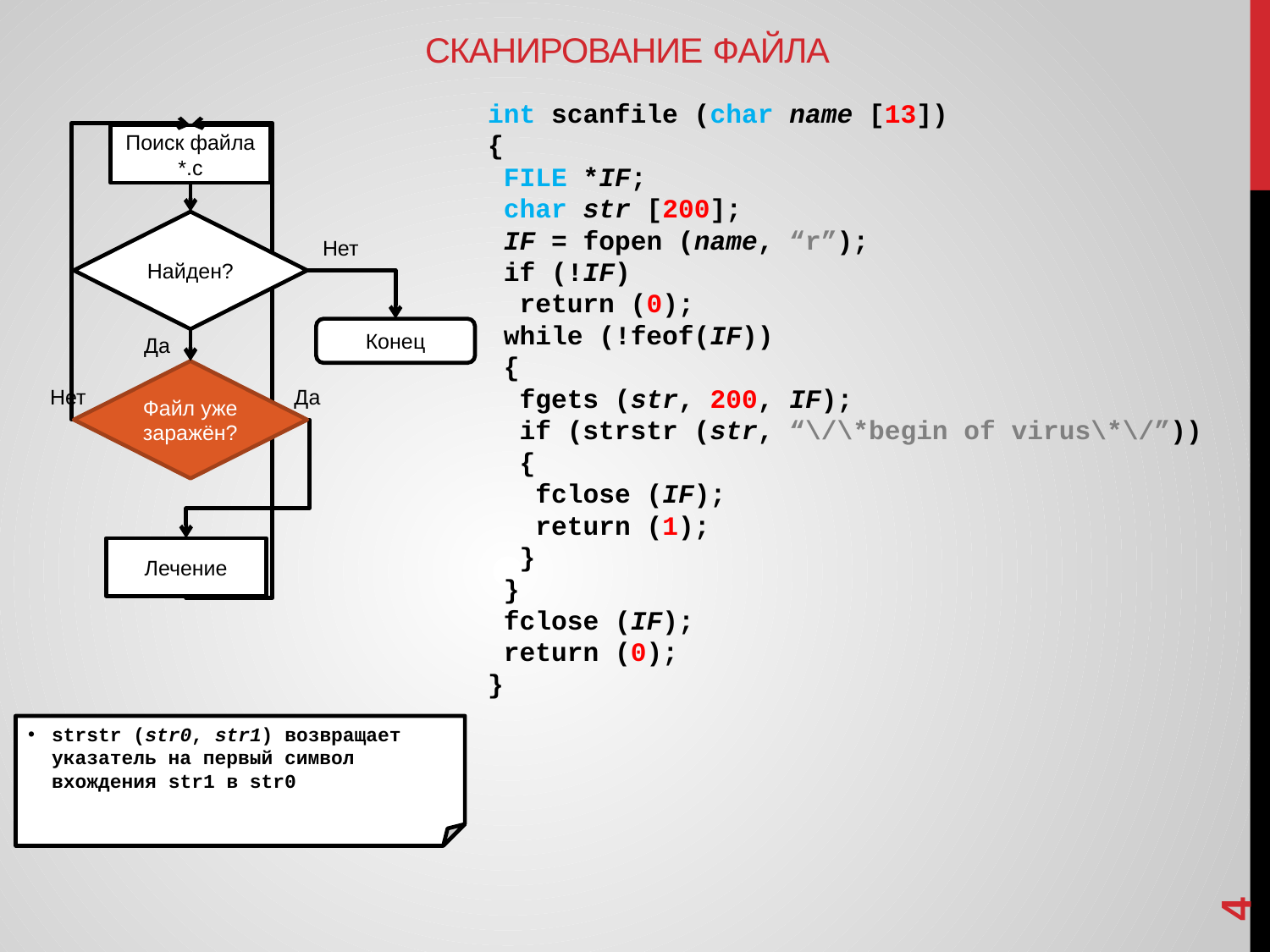

# Сканирование файла
int scanfile (char name [13])
{
 FILE *IF;
 char str [200];
 IF = fopen (name, “r”);
 if (!IF)
  return (0);
 while (!feof(IF))
 {
  fgets (str, 200, IF);
  if (strstr (str, “\/\*begin of virus\*\/”))
  {
   fclose (IF);
   return (1);
  }
 }
 fclose (IF);
 return (0);
}
Да
Лечение
Поиск файла
*.c
Нет
Найден?
Нет
Конец
Да
Файл уже заражён?
strstr (str0, str1) возвращает указатель на первый символ вхождения str1 в str0
4